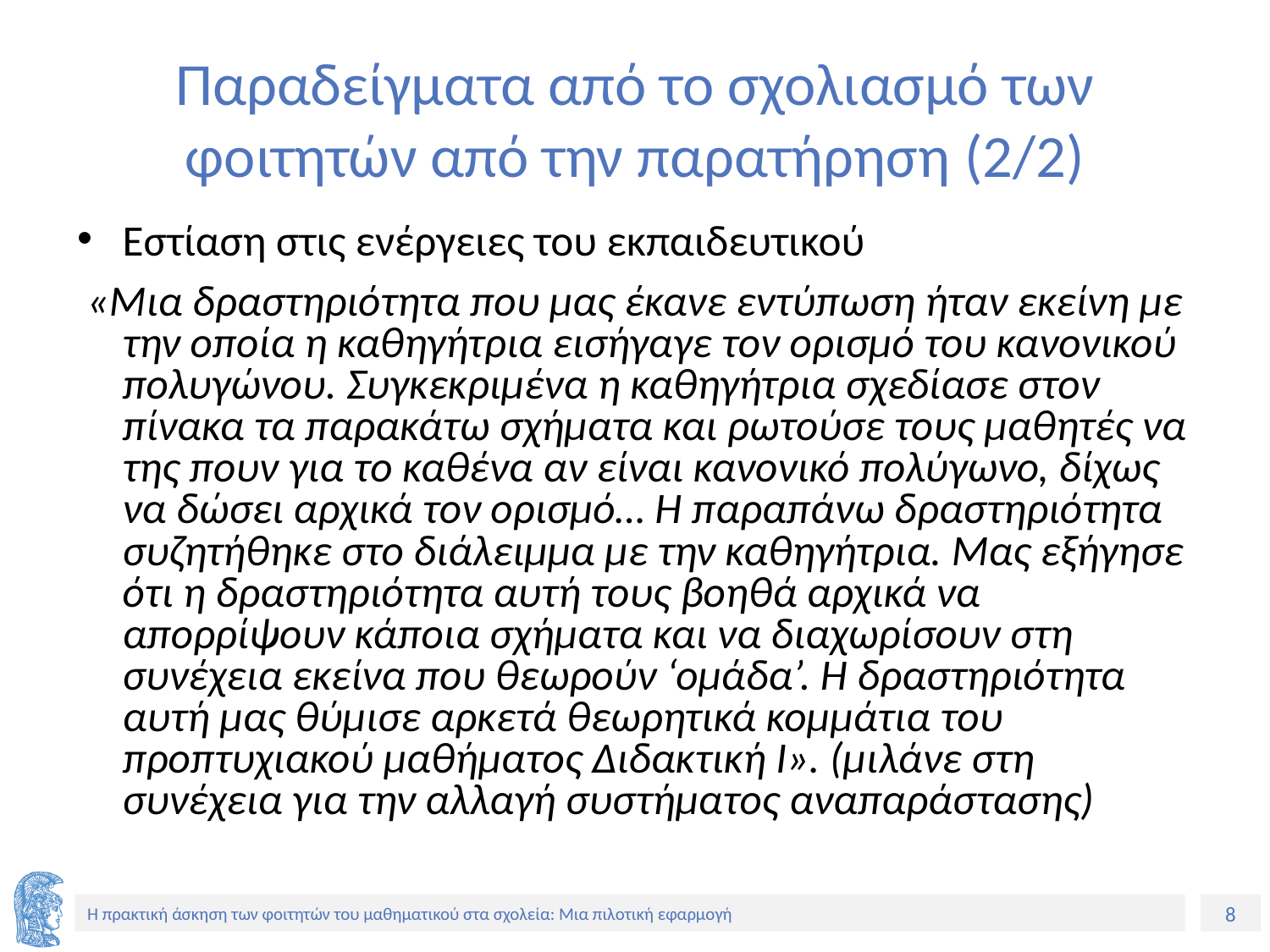

# Παραδείγματα από το σχολιασμό των φοιτητών από την παρατήρηση (2/2)
Εστίαση στις ενέργειες του εκπαιδευτικού
 «Μια δραστηριότητα που μας έκανε εντύπωση ήταν εκείνη με την οποία η καθηγήτρια εισήγαγε τον ορισμό του κανονικού πολυγώνου. Συγκεκριμένα η καθηγήτρια σχεδίασε στον πίνακα τα παρακάτω σχήματα και ρωτούσε τους μαθητές να της πουν για το καθένα αν είναι κανονικό πολύγωνο, δίχως να δώσει αρχικά τον ορισμό… Η παραπάνω δραστηριότητα συζητήθηκε στο διάλειμμα με την καθηγήτρια. Μας εξήγησε ότι η δραστηριότητα αυτή τους βοηθά αρχικά να απορρίψουν κάποια σχήματα και να διαχωρίσουν στη συνέχεια εκείνα που θεωρούν ‘ομάδα’. Η δραστηριότητα αυτή μας θύμισε αρκετά θεωρητικά κομμάτια του προπτυχιακού μαθήματος Διδακτική Ι». (μιλάνε στη συνέχεια για την αλλαγή συστήματος αναπαράστασης)